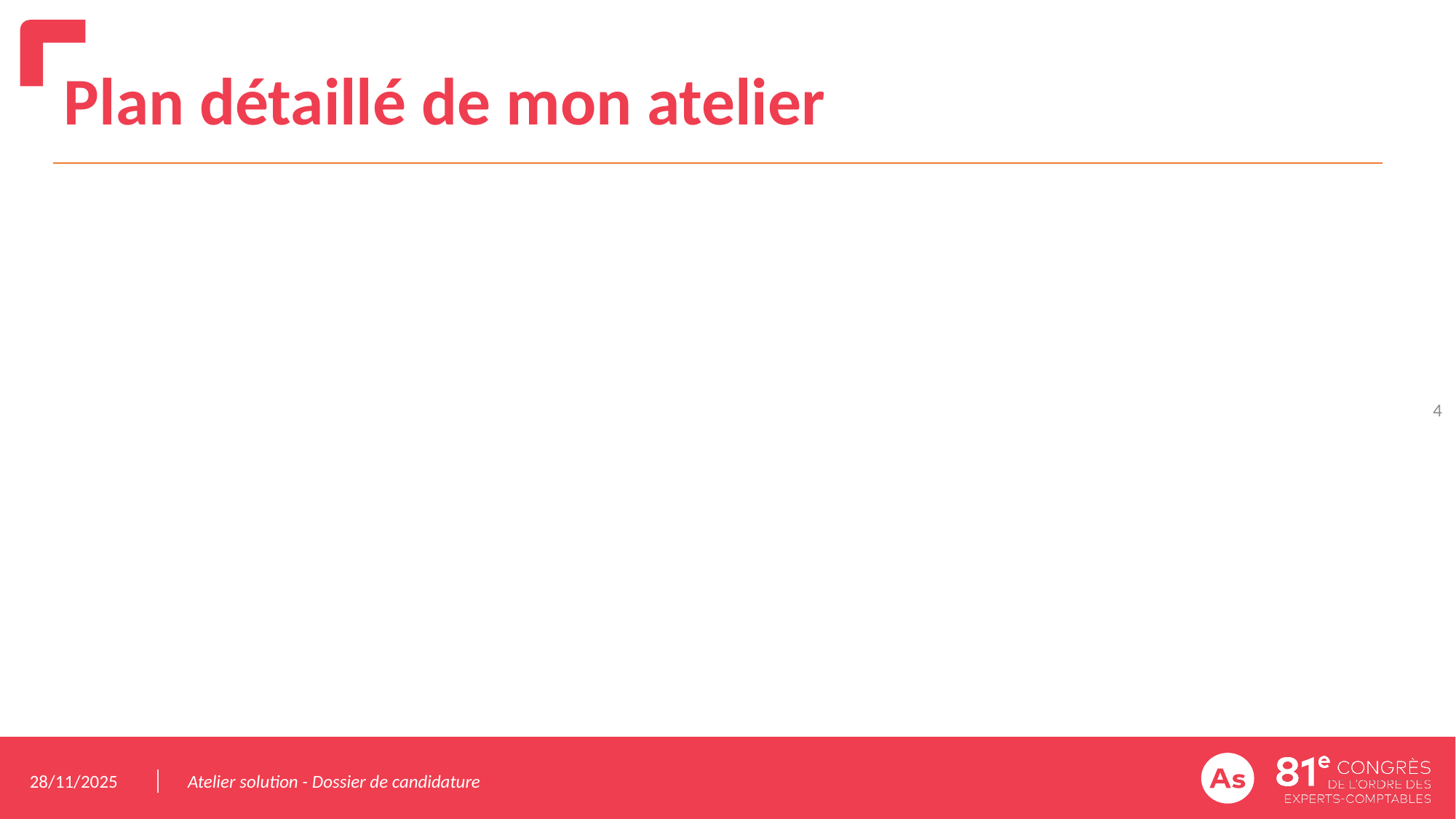

# Plan détaillé de mon atelier

4
28/11/2025